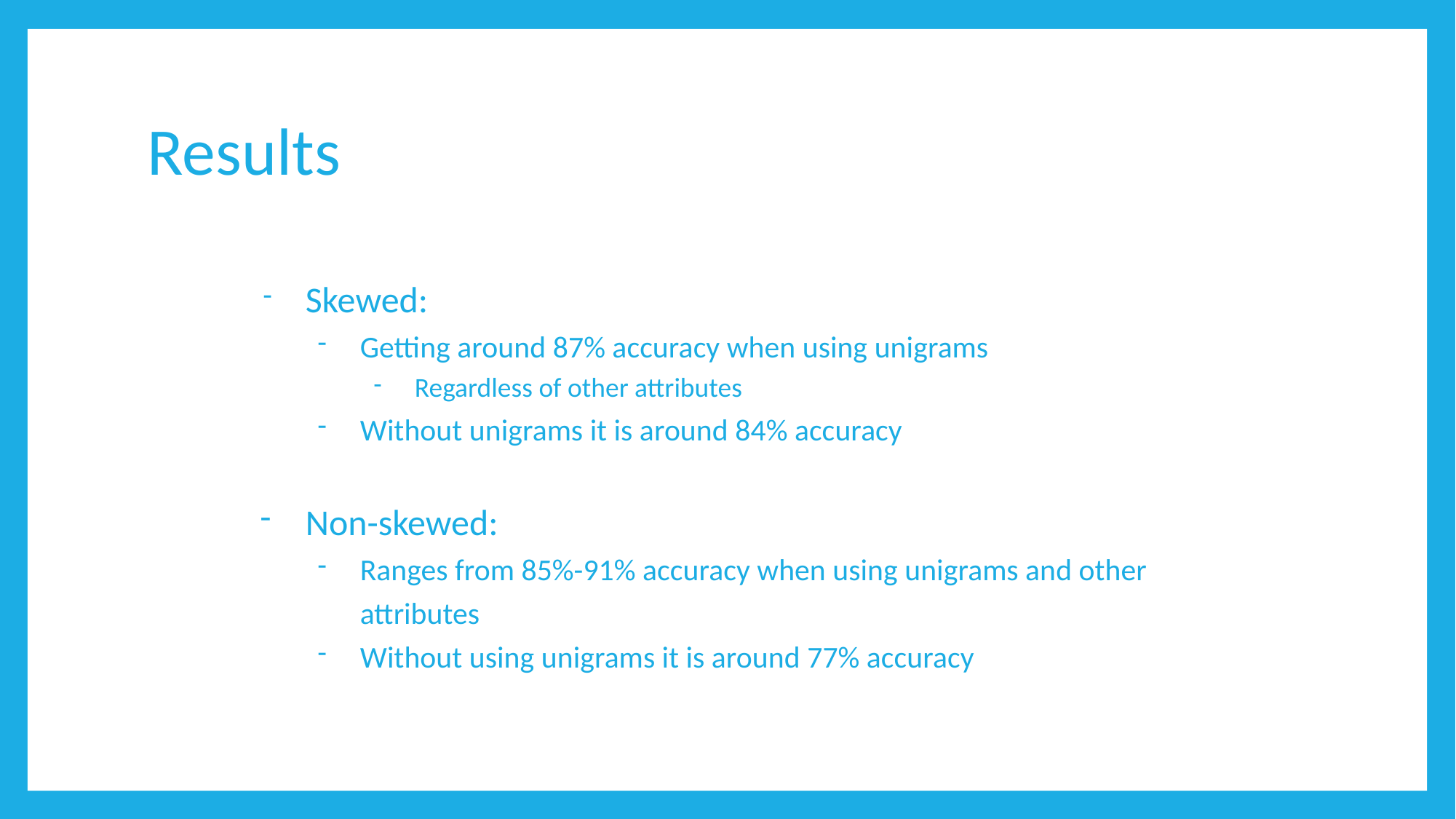

Results
Skewed:
Getting around 87% accuracy when using unigrams
Regardless of other attributes
Without unigrams it is around 84% accuracy

Non-skewed:
Ranges from 85%-91% accuracy when using unigrams and other attributes
Without using unigrams it is around 77% accuracy